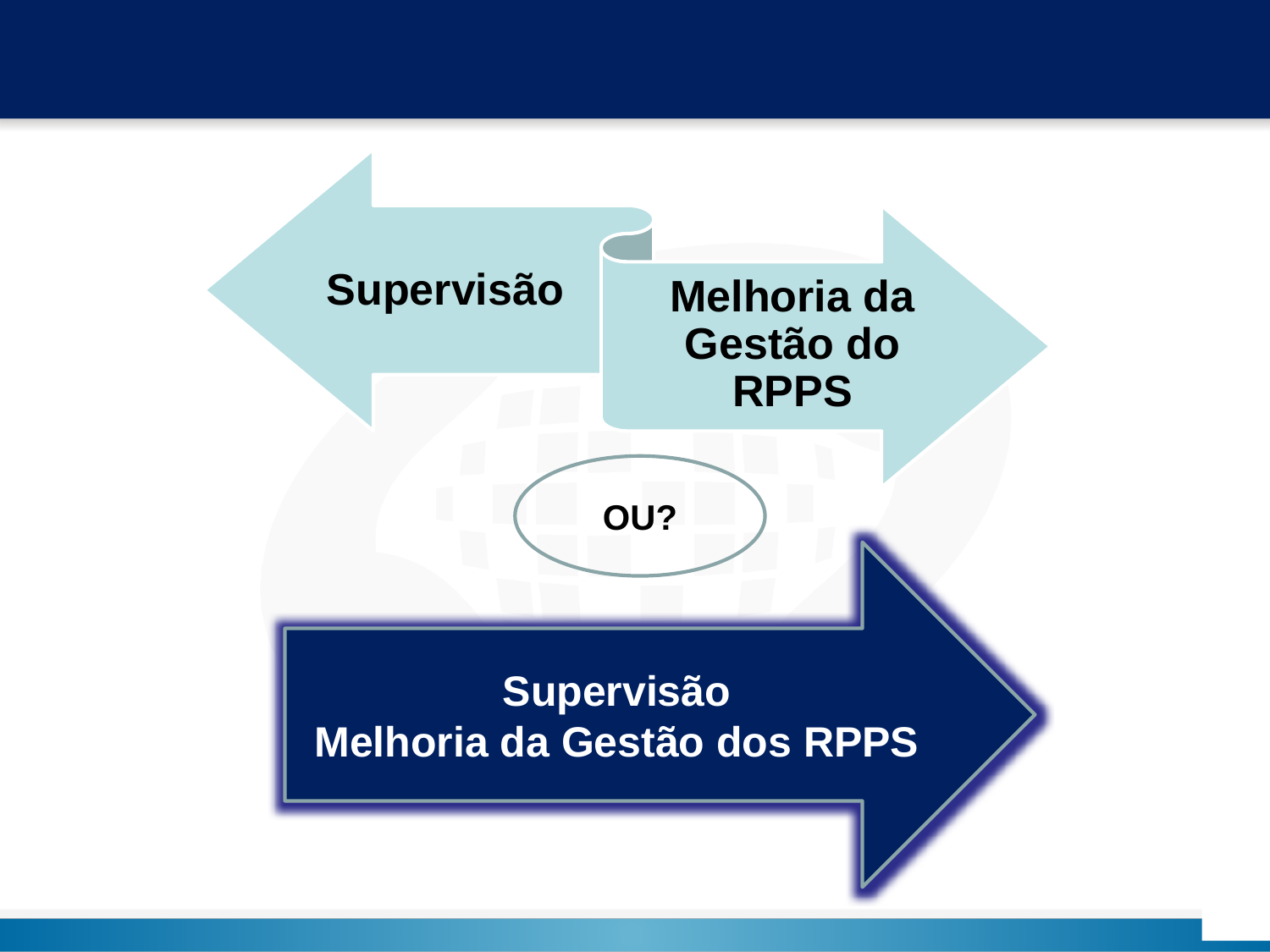

Supervisão
Melhoria da Gestão do RPPS

CREDENCIAMENTO
CREDENCIAMENTO
OU?
Supervisão
Melhoria da Gestão dos RPPS